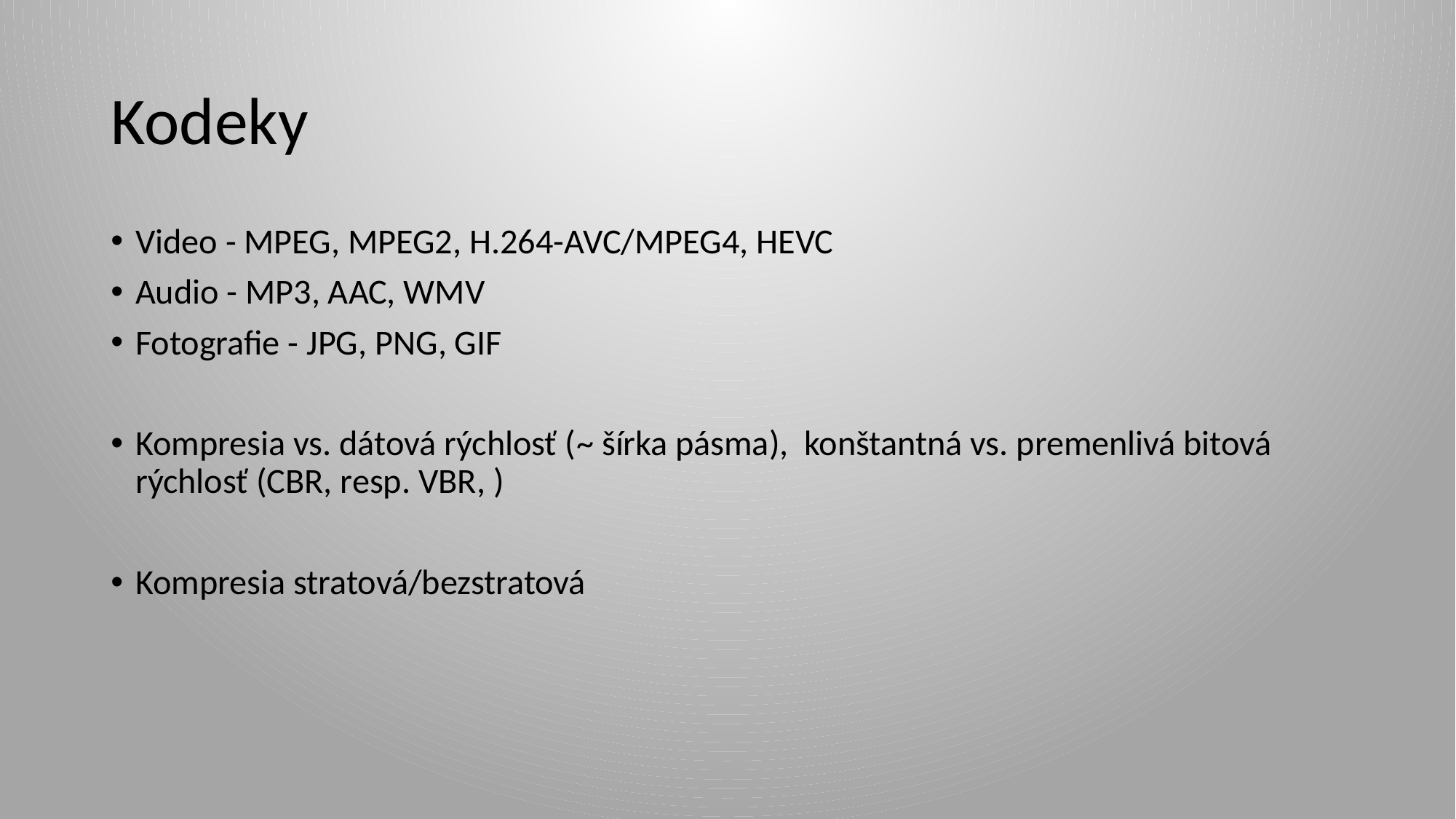

# Kodeky
Video - MPEG, MPEG2, H.264-AVC/MPEG4, HEVC
Audio - MP3, AAC, WMV
Fotografie - JPG, PNG, GIF

Kompresia vs. dátová rýchlosť (~ šírka pásma),  konštantná vs. premenlivá bitová rýchlosť (CBR, resp. VBR, )

Kompresia stratová/bezstratová